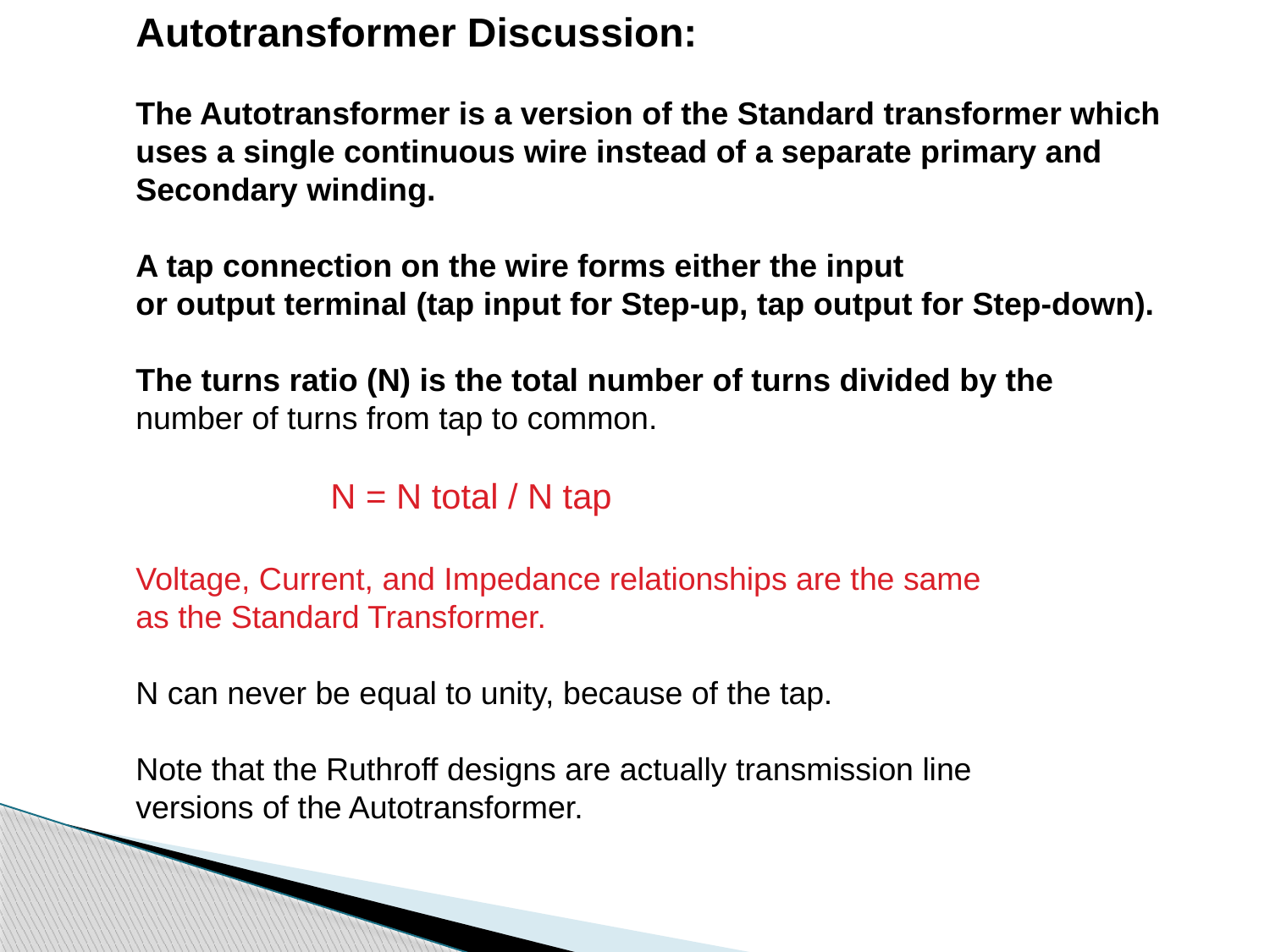

Autotransformer Discussion:

The Autotransformer is a version of the Standard transformer which
uses a single continuous wire instead of a separate primary and
Secondary winding.

A tap connection on the wire forms either the input
or output terminal (tap input for Step-up, tap output for Step-down).

The turns ratio (N) is the total number of turns divided by the
number of turns from tap to common.

                    N = N total / N tap

Voltage, Current, and Impedance relationships are the same
as the Standard Transformer.

N can never be equal to unity, because of the tap.

Note that the Ruthroff designs are actually transmission line
versions of the Autotransformer.